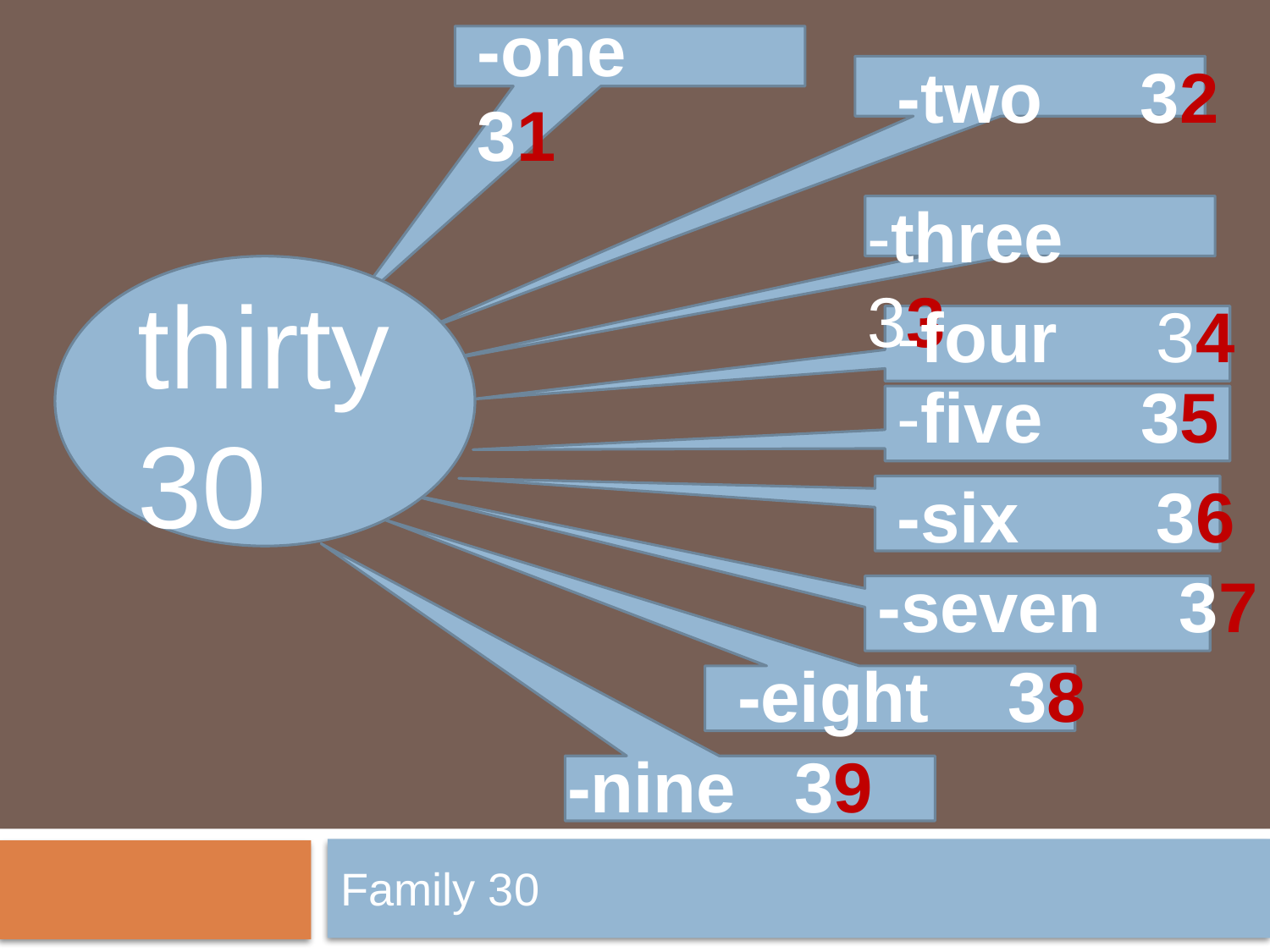

-one     31

-two     32

-three     33

thirty 30
-four     34

-five     35

-six       36
-seven    37
-eight    38

-nine   39

Family 30